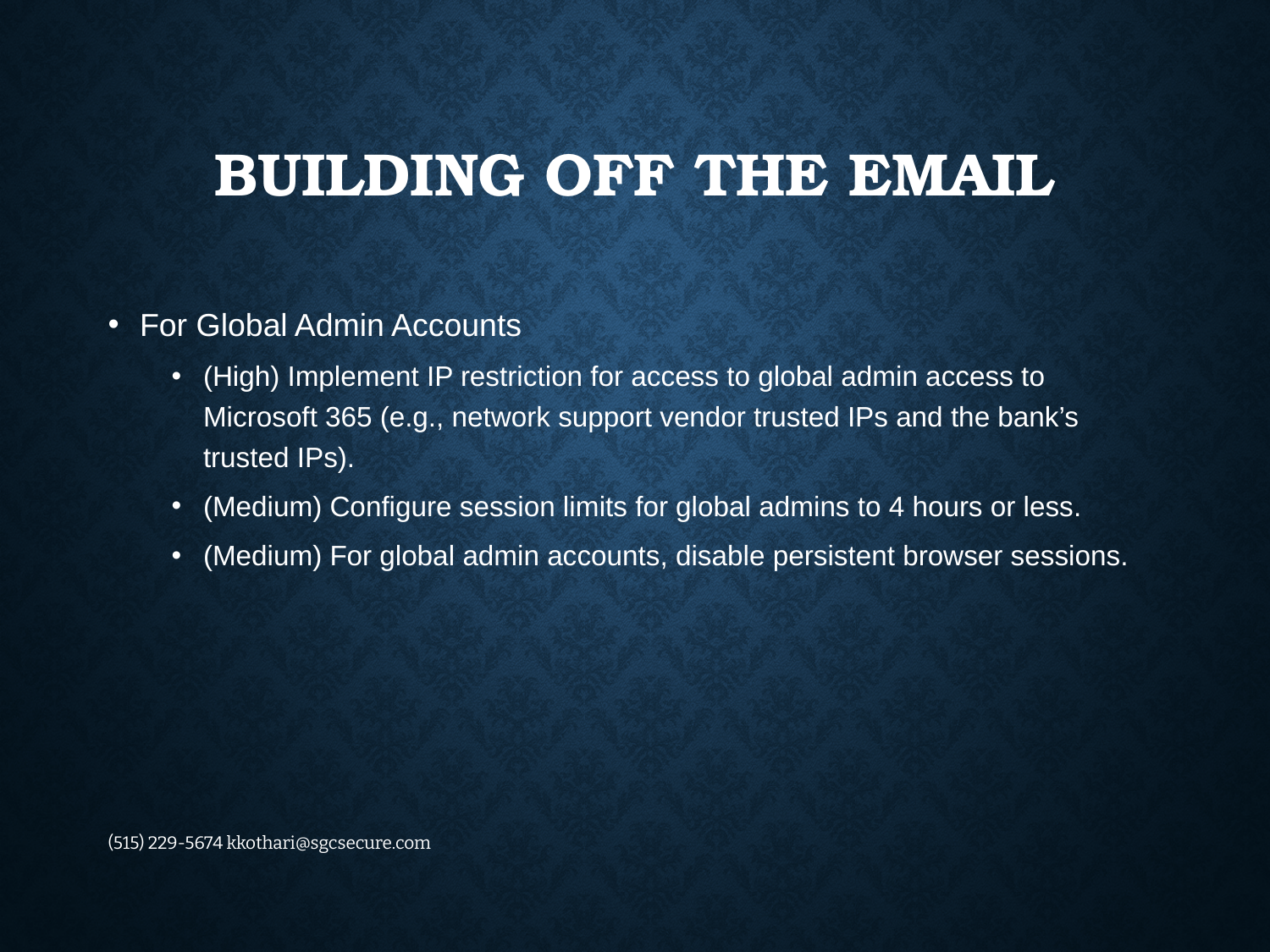

# Building off the email
For Global Admin Accounts
(High) Implement IP restriction for access to global admin access to Microsoft 365 (e.g., network support vendor trusted IPs and the bank’s trusted IPs).
(Medium) Configure session limits for global admins to 4 hours or less.
(Medium) For global admin accounts, disable persistent browser sessions.

(515) 229-5674 kkothari@sgcsecure.com